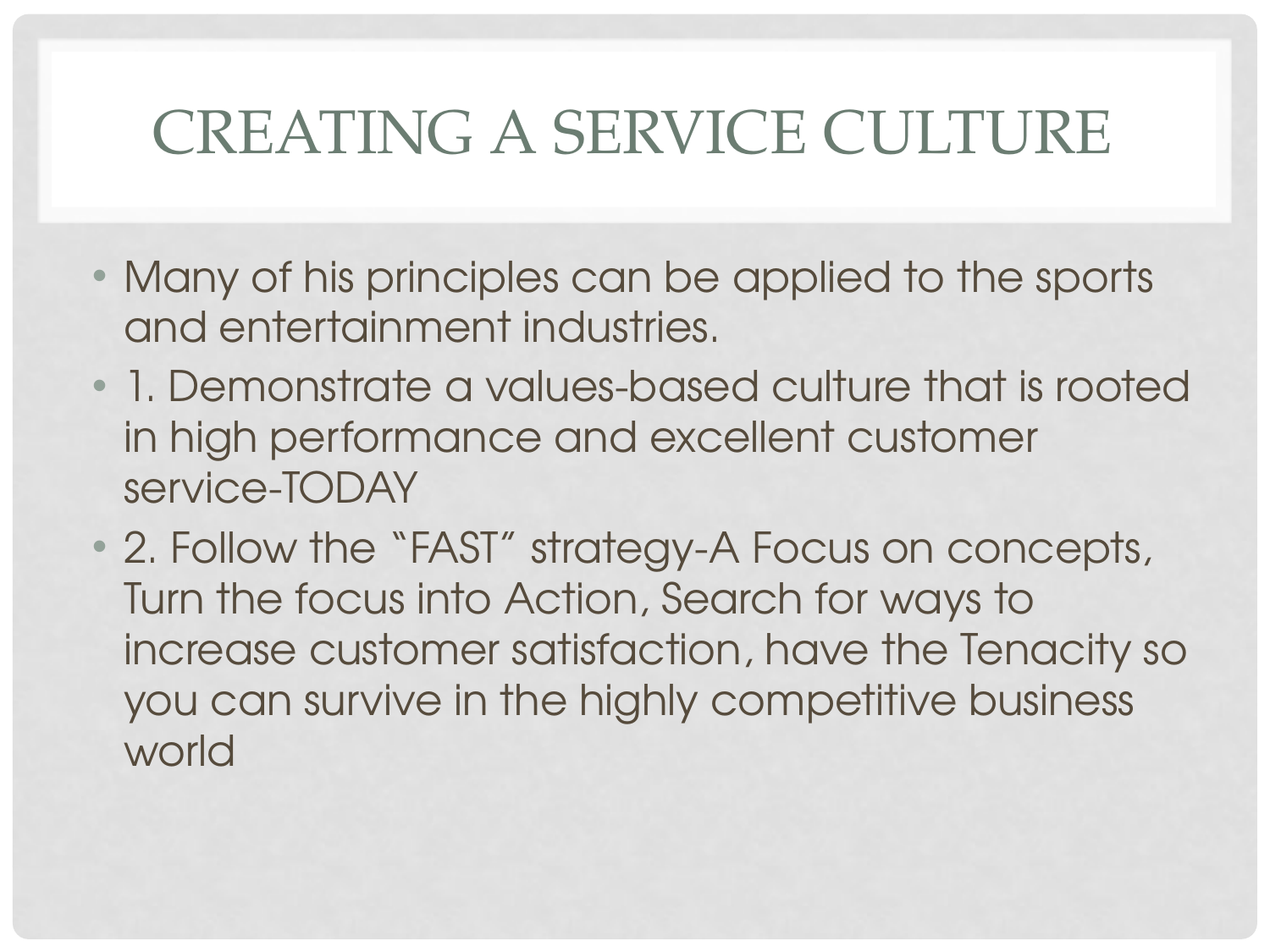

# Creating a service culture
Many of his principles can be applied to the sports and entertainment industries.
1. Demonstrate a values-based culture that is rooted in high performance and excellent customer service-TODAY
2. Follow the “FAST” strategy-A Focus on concepts, Turn the focus into Action, Search for ways to increase customer satisfaction, have the Tenacity so you can survive in the highly competitive business world